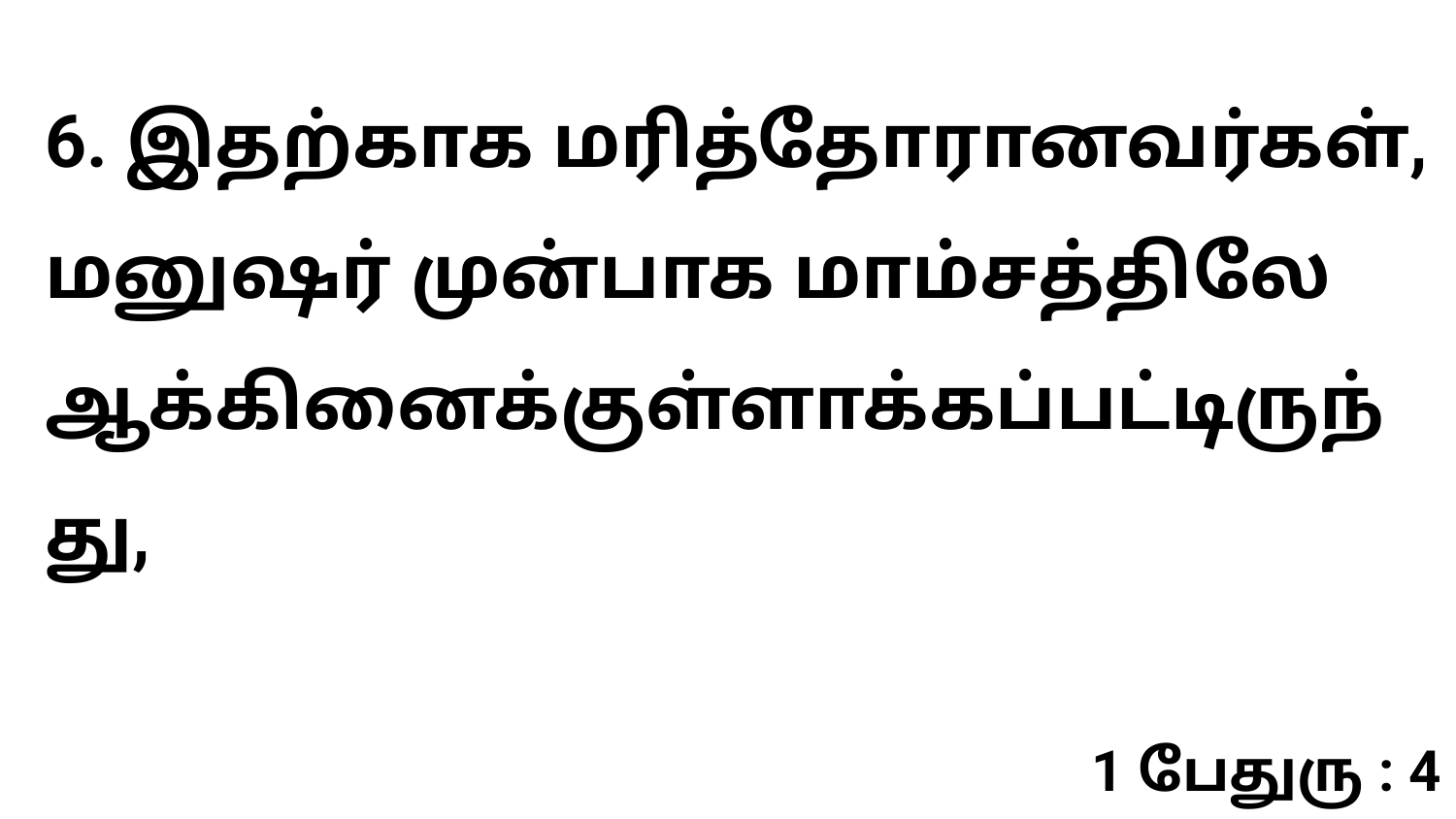

6. இதற்காக மரித்தோரானவர்கள், மனுஷர் முன்பாக மாம்சத்திலே ஆக்கினைக்குள்ளாக்கப்பட்டிருந்து,
1 பேதுரு : 4